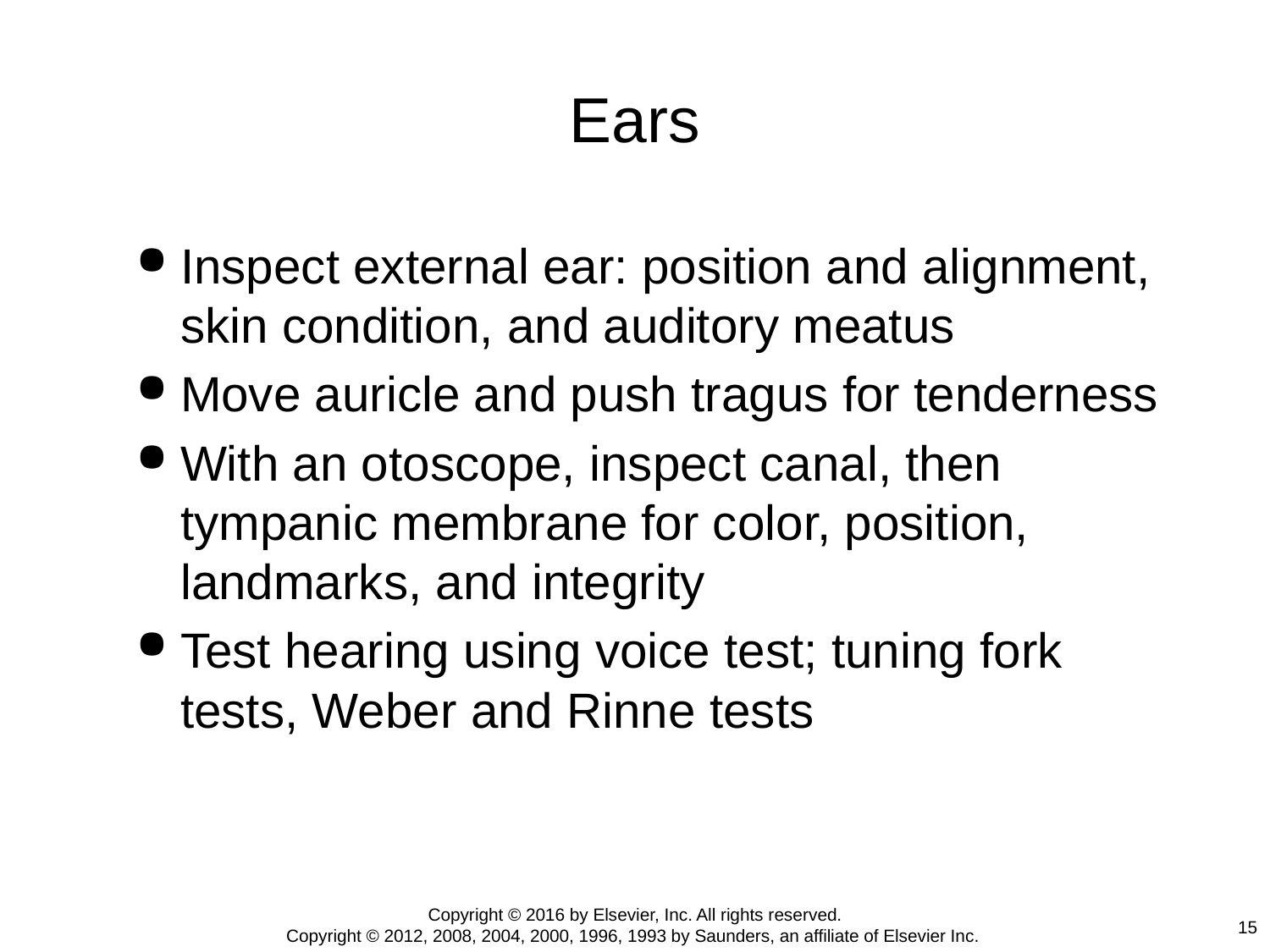

# Ears
Inspect external ear: position and alignment, skin condition, and auditory meatus
Move auricle and push tragus for tenderness
With an otoscope, inspect canal, then tympanic membrane for color, position, landmarks, and integrity
Test hearing using voice test; tuning fork tests, Weber and Rinne tests
Copyright © 2016 by Elsevier, Inc. All rights reserved.
Copyright © 2012, 2008, 2004, 2000, 1996, 1993 by Saunders, an affiliate of Elsevier Inc.
15